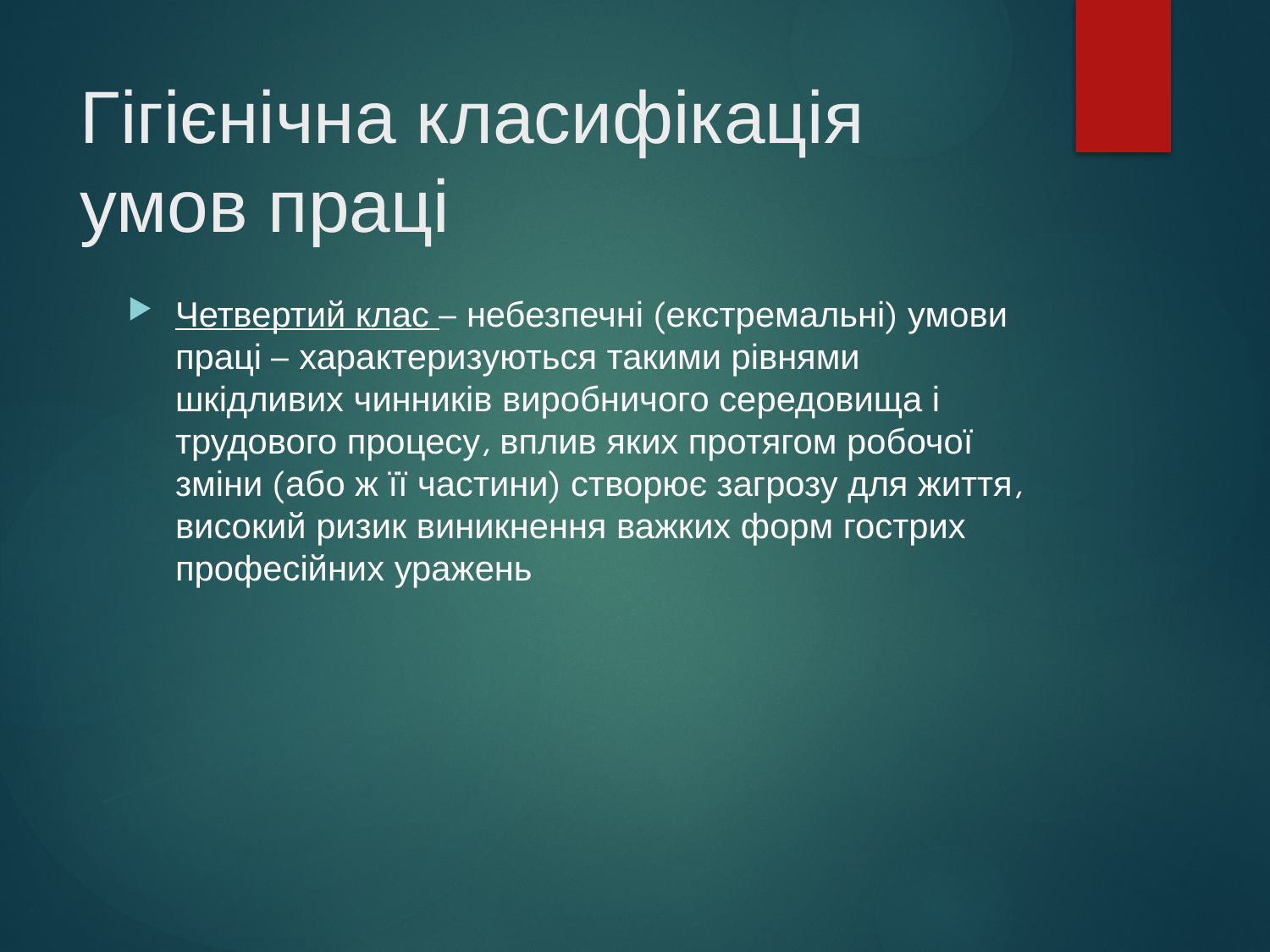

# Гігієнічна класифікація умов праці
Четвертий клас – небезпечні (екстремальні) умови праці – характеризуються такими рівнями шкідливих чинників виробничого середовища і трудового процесу, вплив яких протягом робочої зміни (або ж її частини) створює загрозу для життя, високий ризик виникнення важких форм гострих професійних уражень